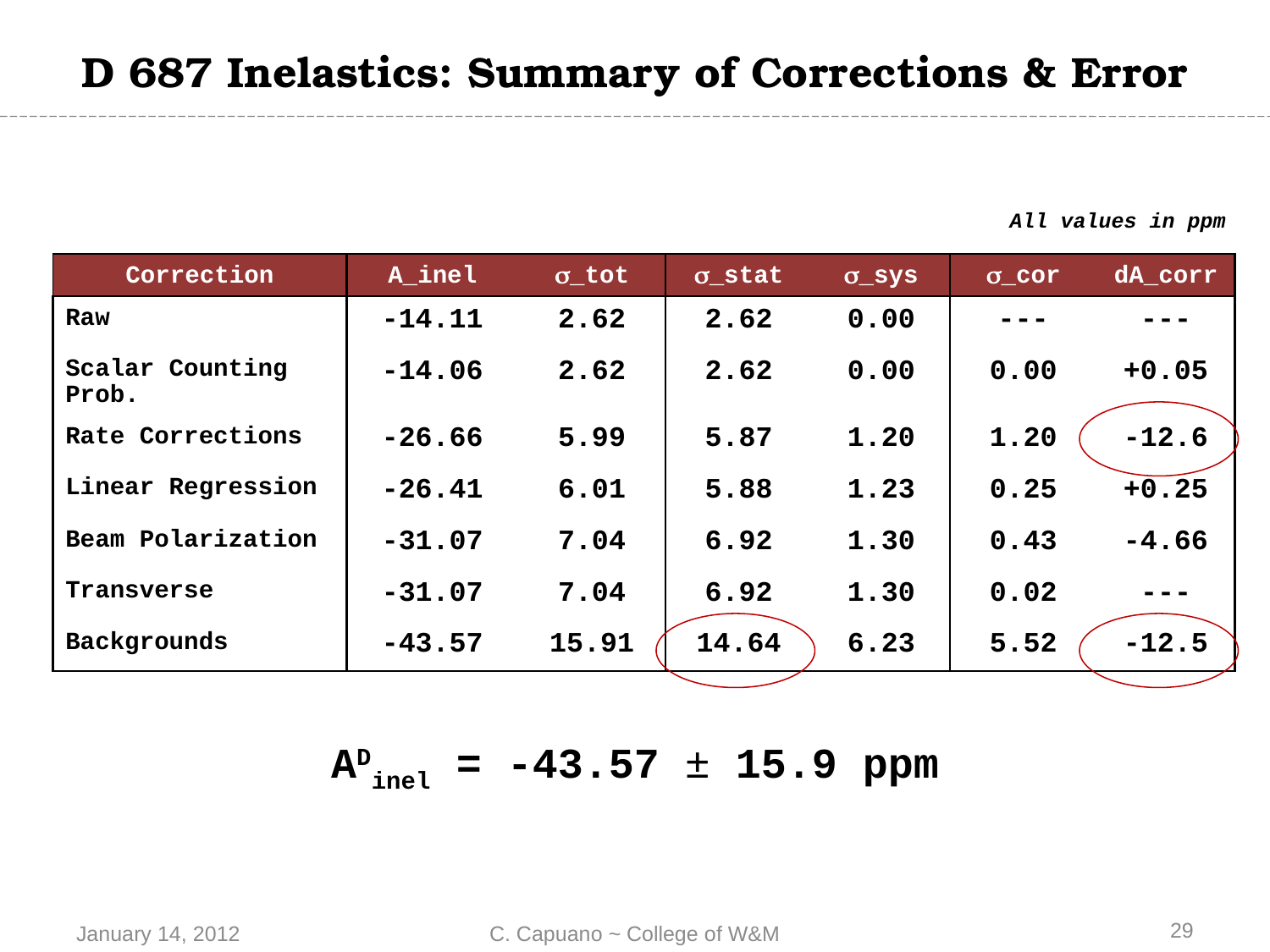

# D 687 Inelastics: Summary of Corrections & Error
All values in ppm
| Correction | A\_inel | σ\_tot | σ\_stat | σ\_sys | σ\_cor | dA\_corr |
| --- | --- | --- | --- | --- | --- | --- |
| Raw | -14.11 | 2.62 | 2.62 | 0.00 | --- | --- |
| Scalar Counting Prob. | -14.06 | 2.62 | 2.62 | 0.00 | 0.00 | +0.05 |
| Rate Corrections | -26.66 | 5.99 | 5.87 | 1.20 | 1.20 | -12.6 |
| Linear Regression | -26.41 | 6.01 | 5.88 | 1.23 | 0.25 | +0.25 |
| Beam Polarization | -31.07 | 7.04 | 6.92 | 1.30 | 0.43 | -4.66 |
| Transverse | -31.07 | 7.04 | 6.92 | 1.30 | 0.02 | --- |
| Backgrounds | -43.57 | 15.91 | 14.64 | 6.23 | 5.52 | -12.5 |

ADinel = -43.57 ± 15.9 ppm
29
January 14, 2012
C. Capuano ~ College of W&M